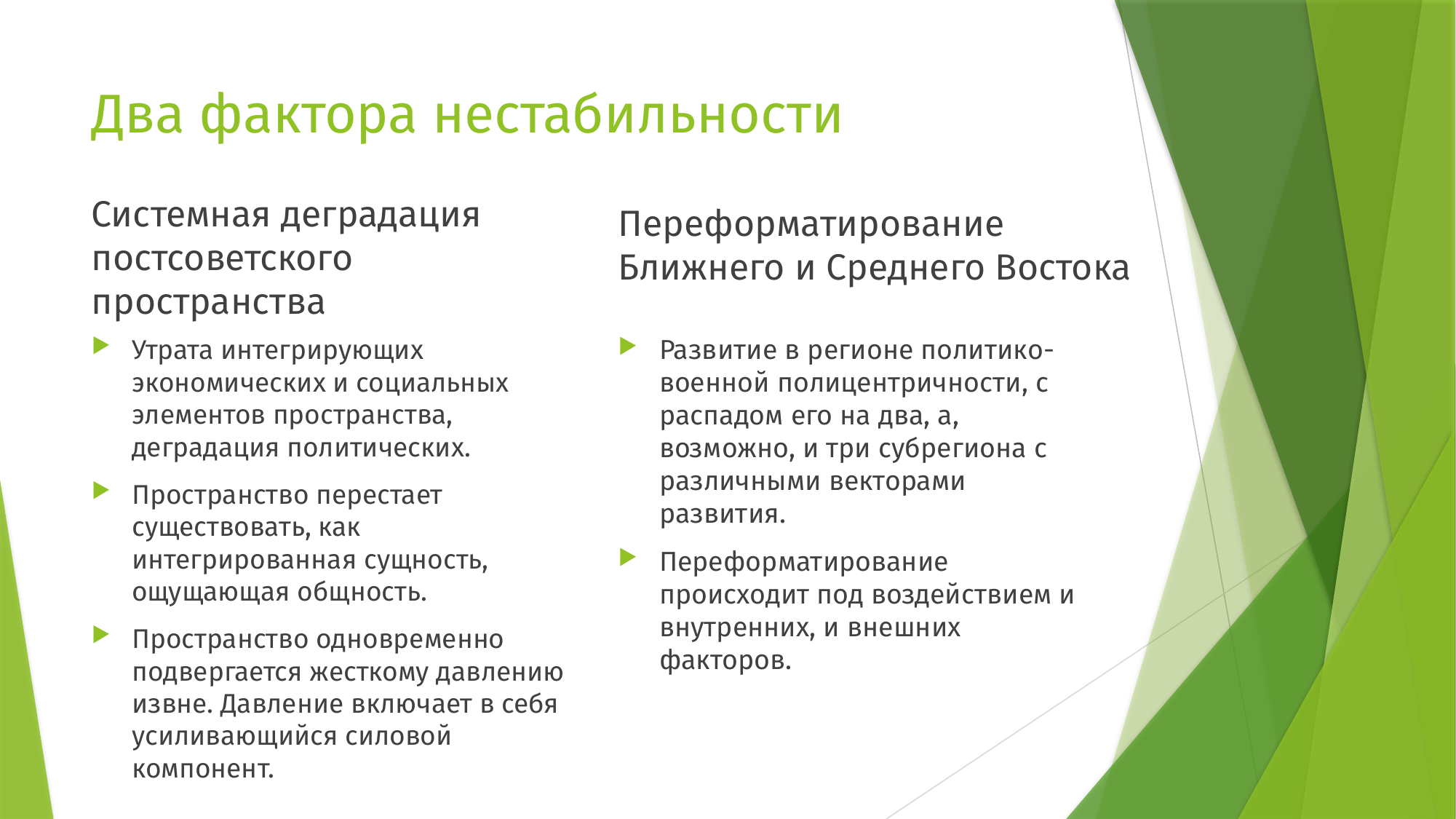

# Два фактора нестабильности
Переформатирование Ближнего и Среднего Востока
Системная деградация постсоветского пространства
Утрата интегрирующих экономических и социальных элементов пространства, деградация политических.
Пространство перестает существовать, как интегрированная сущность, ощущающая общность.
Пространство одновременно подвергается жесткому давлению извне. Давление включает в себя усиливающийся силовой компонент.
Развитие в регионе политико-военной полицентричности, с распадом его на два, а, возможно, и три субрегиона с различными векторами развития.
Переформатирование происходит под воздействием и внутренних, и внешних факторов.